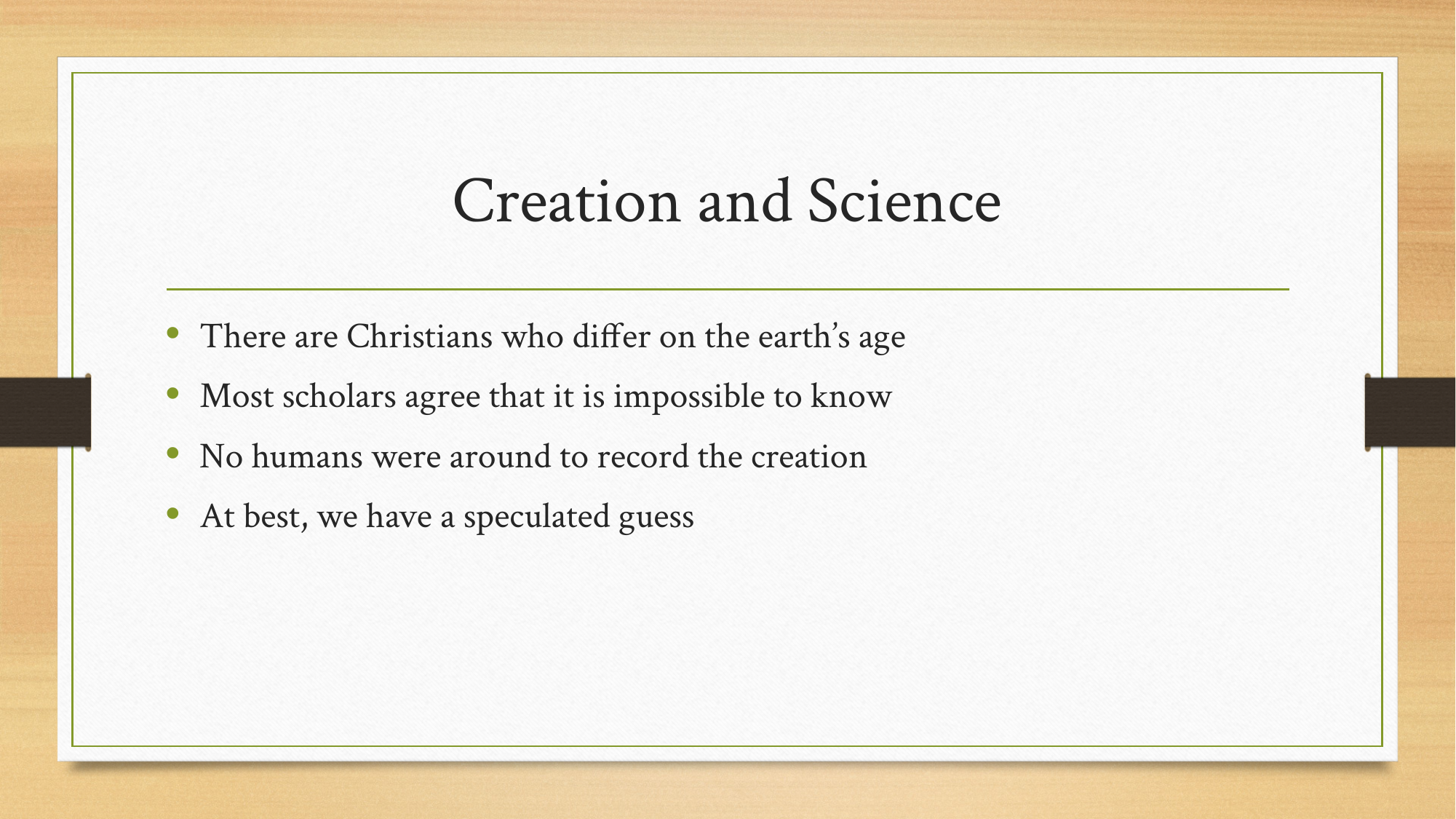

# Creation and Science
There are Christians who differ on the earth’s age
Most scholars agree that it is impossible to know
No humans were around to record the creation
At best, we have a speculated guess